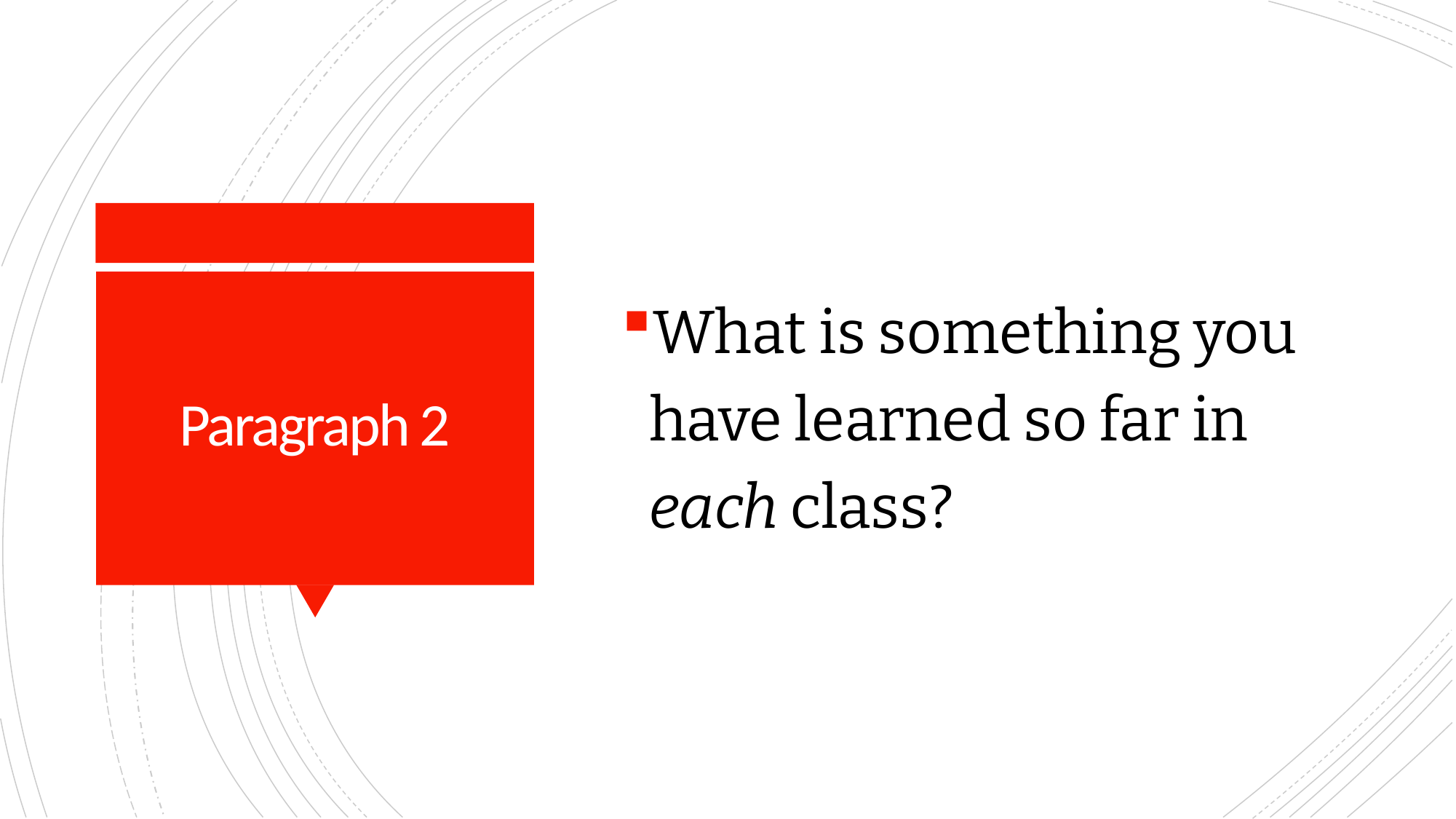

What is something you have learned so far in each class?
# Paragraph 2